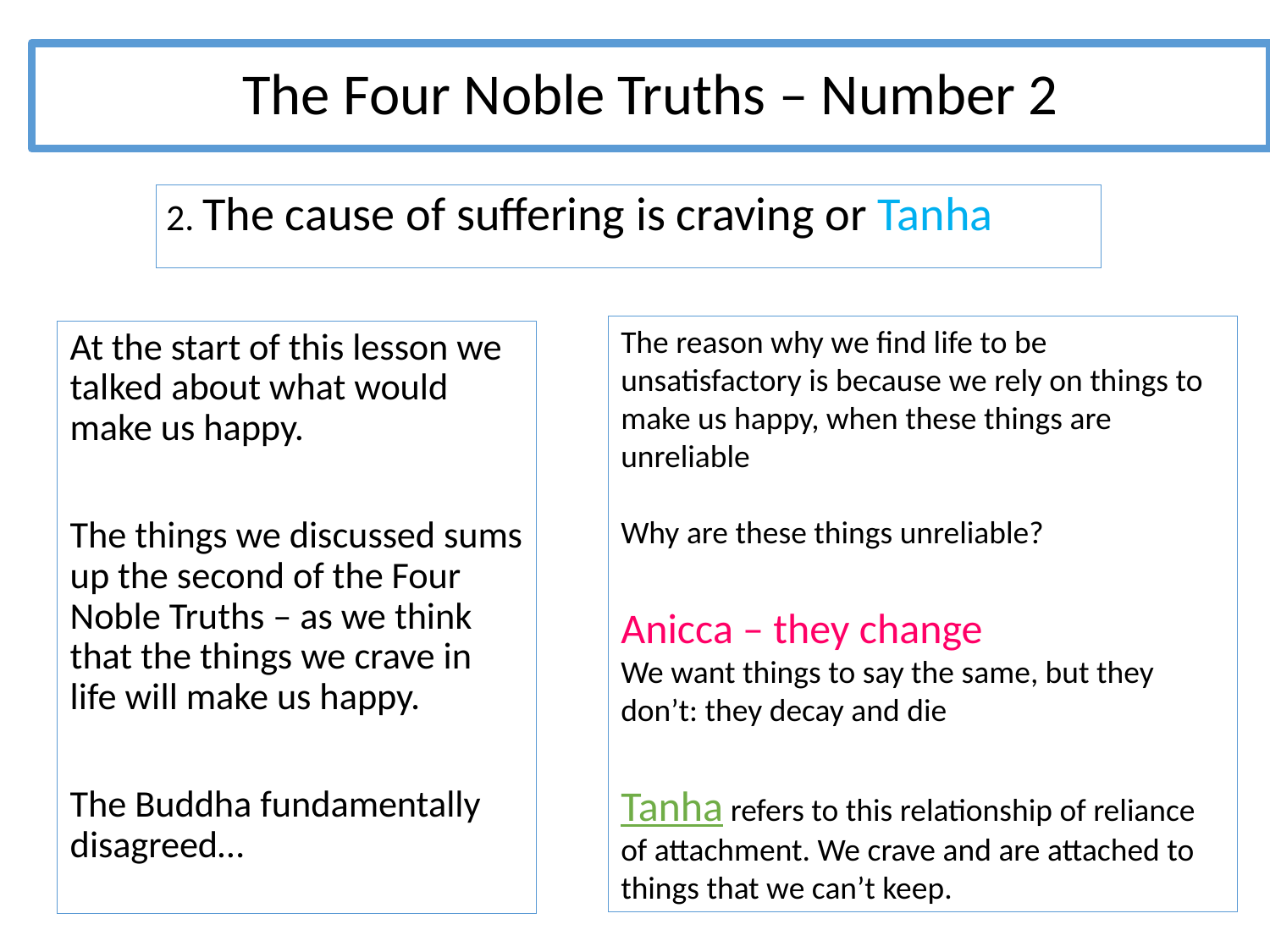

The Four Noble Truths – Number 2
2. The cause of suffering is craving or Tanha
The reason why we find life to be unsatisfactory is because we rely on things to make us happy, when these things are unreliable

Why are these things unreliable?

Anicca – they change
We want things to say the same, but they don’t: they decay and die

Tanha refers to this relationship of reliance of attachment. We crave and are attached to things that we can’t keep.
At the start of this lesson we talked about what would make us happy.

The things we discussed sums up the second of the Four Noble Truths – as we think that the things we crave in life will make us happy.

The Buddha fundamentally disagreed…